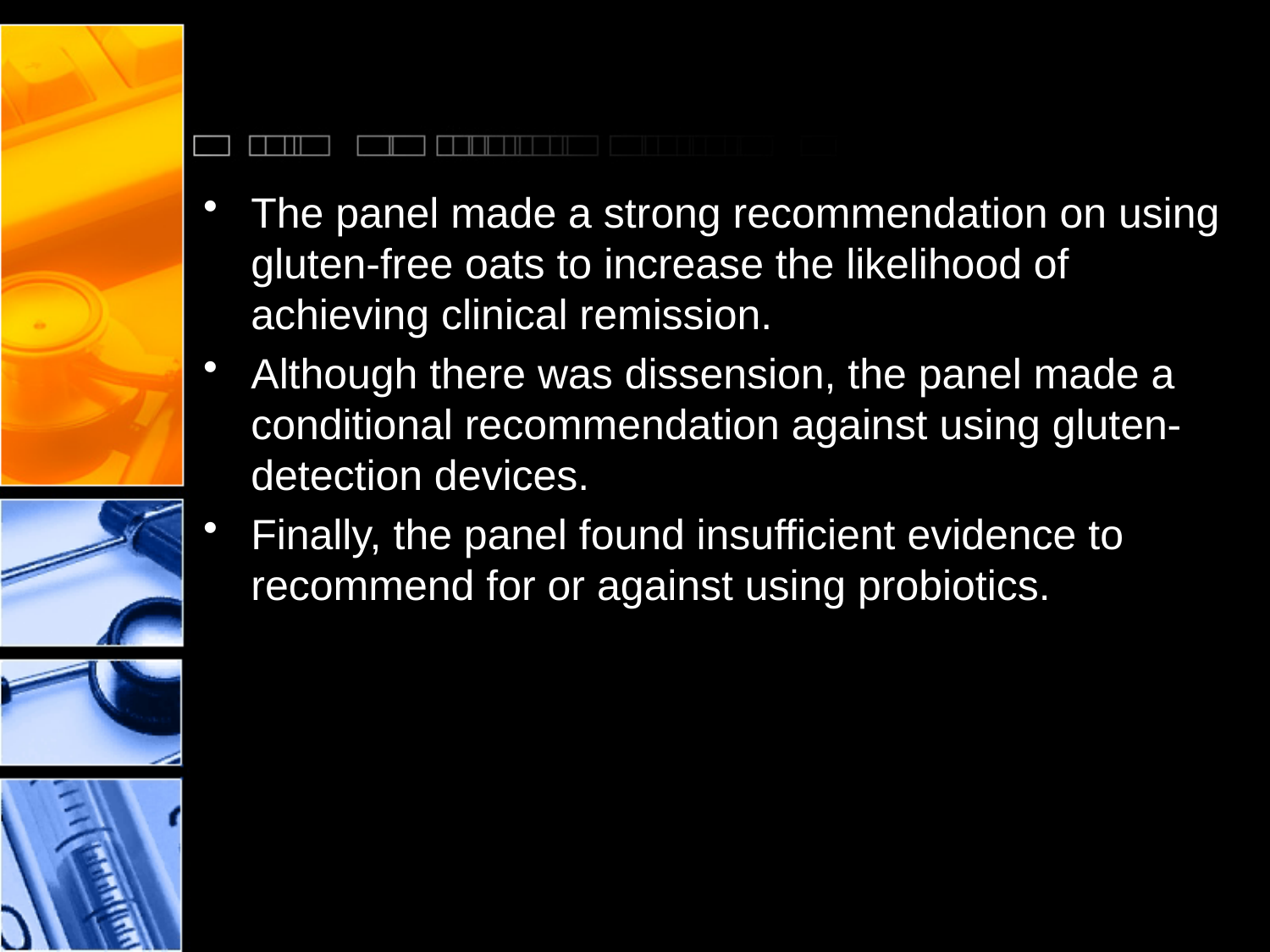

#
The panel made a strong recommendation on using gluten-free oats to increase the likelihood of achieving clinical remission.
Although there was dissension, the panel made a conditional recommendation against using gluten-detection devices.
Finally, the panel found insufficient evidence to recommend for or against using probiotics.